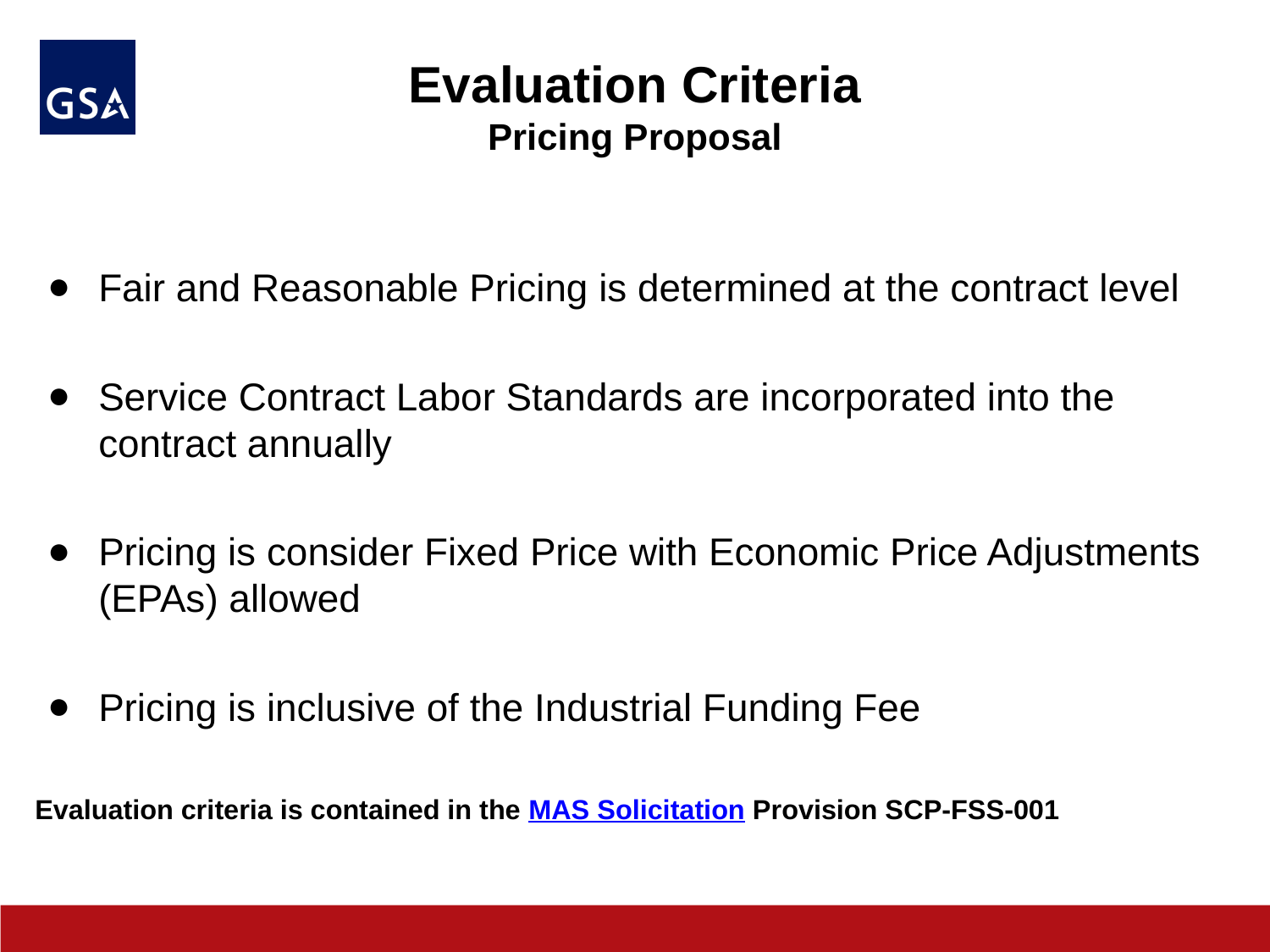

# Evaluation Criteria Pricing Proposal

Fair and Reasonable Pricing is determined at the contract level

Service Contract Labor Standards are incorporated into the contract annually

Pricing is consider Fixed Price with Economic Price Adjustments (EPAs) allowed

Pricing is inclusive of the Industrial Funding Fee

Evaluation criteria is contained in the MAS Solicitation Provision SCP-FSS-001